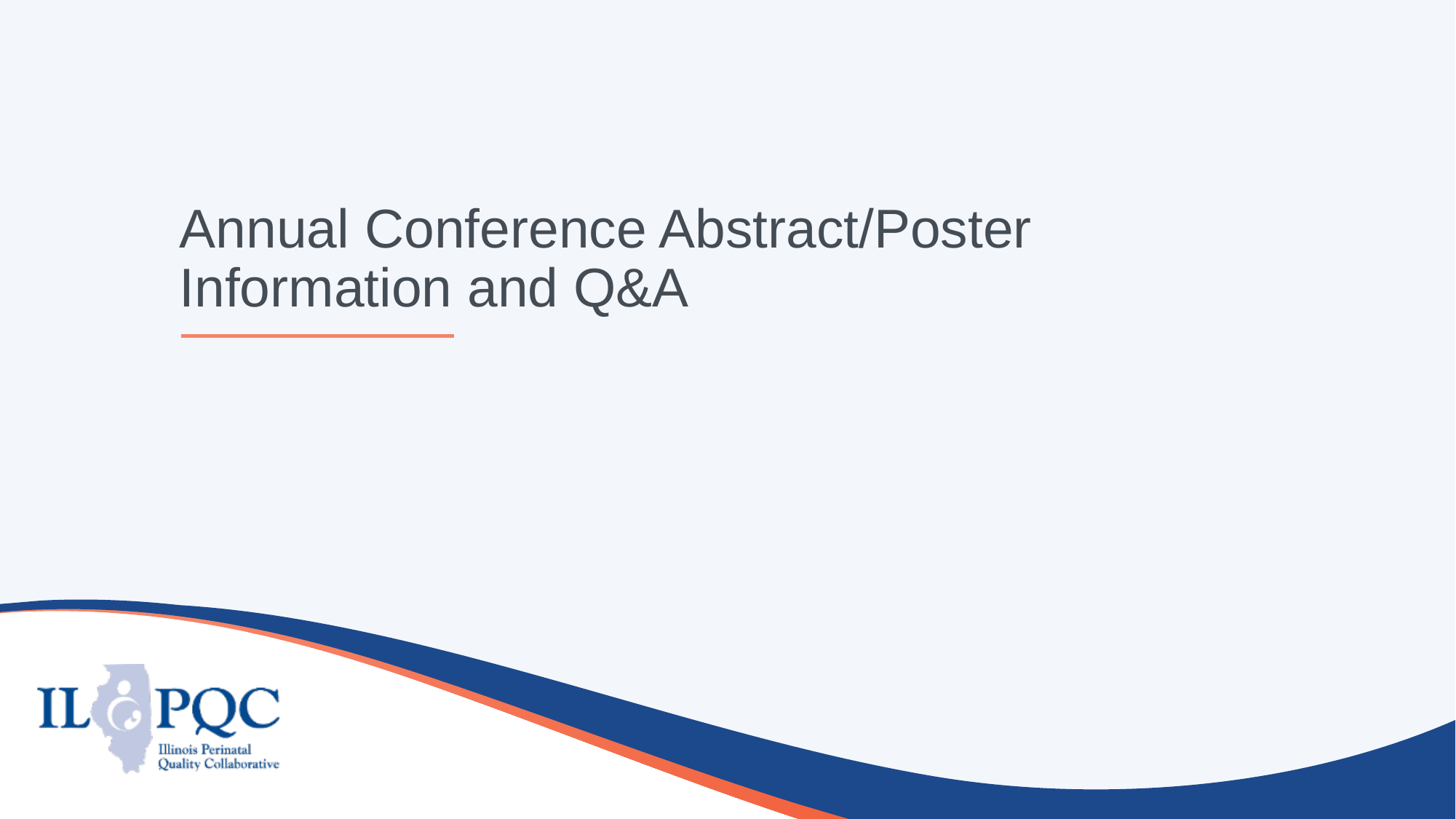

# Annual Conference Abstract/Poster Information and Q&A